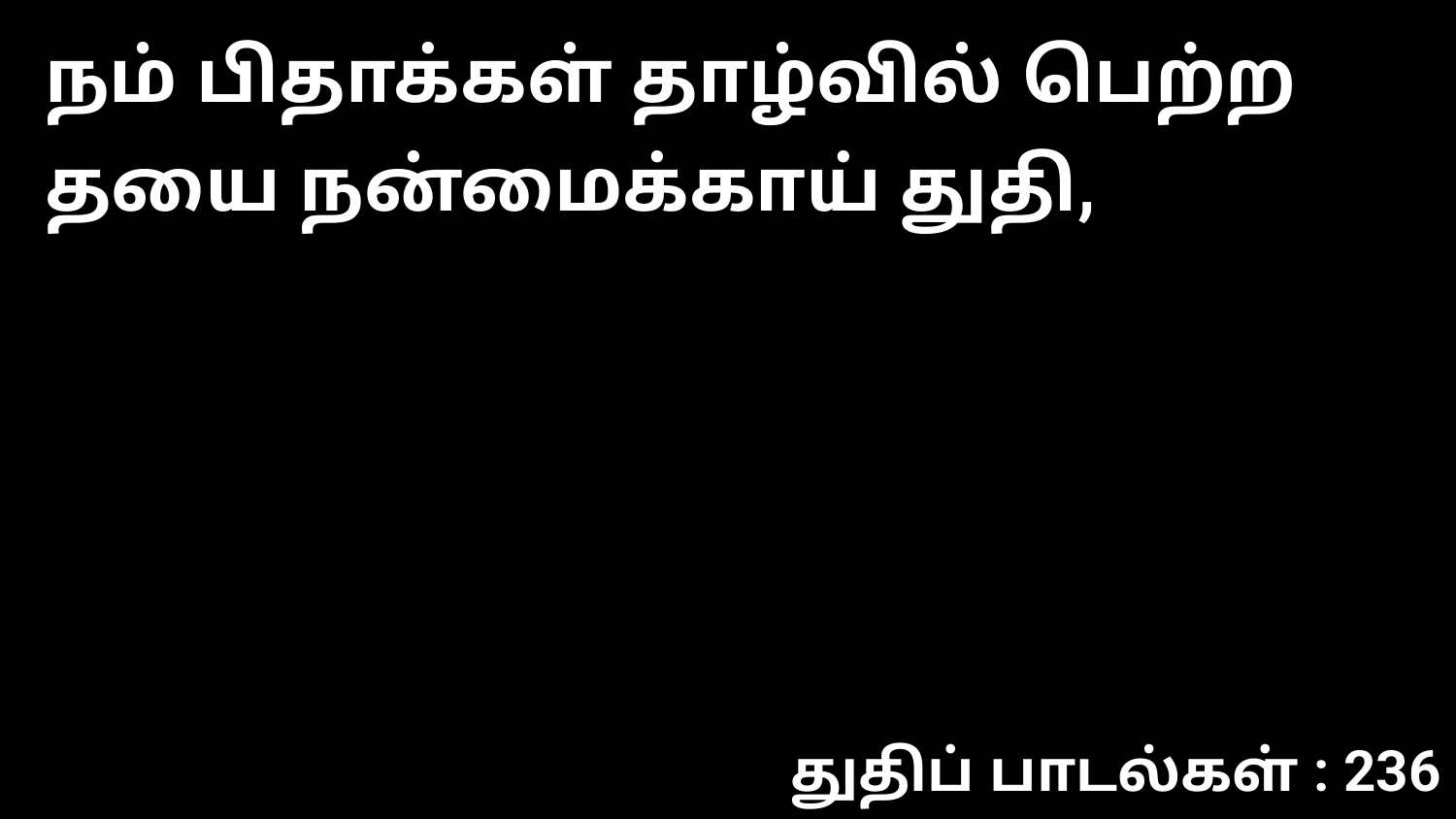

நம் பிதாக்கள் தாழ்வில் பெற்ற தயை நன்மைக்காய் துதி,
துதிப் பாடல்கள் : 236